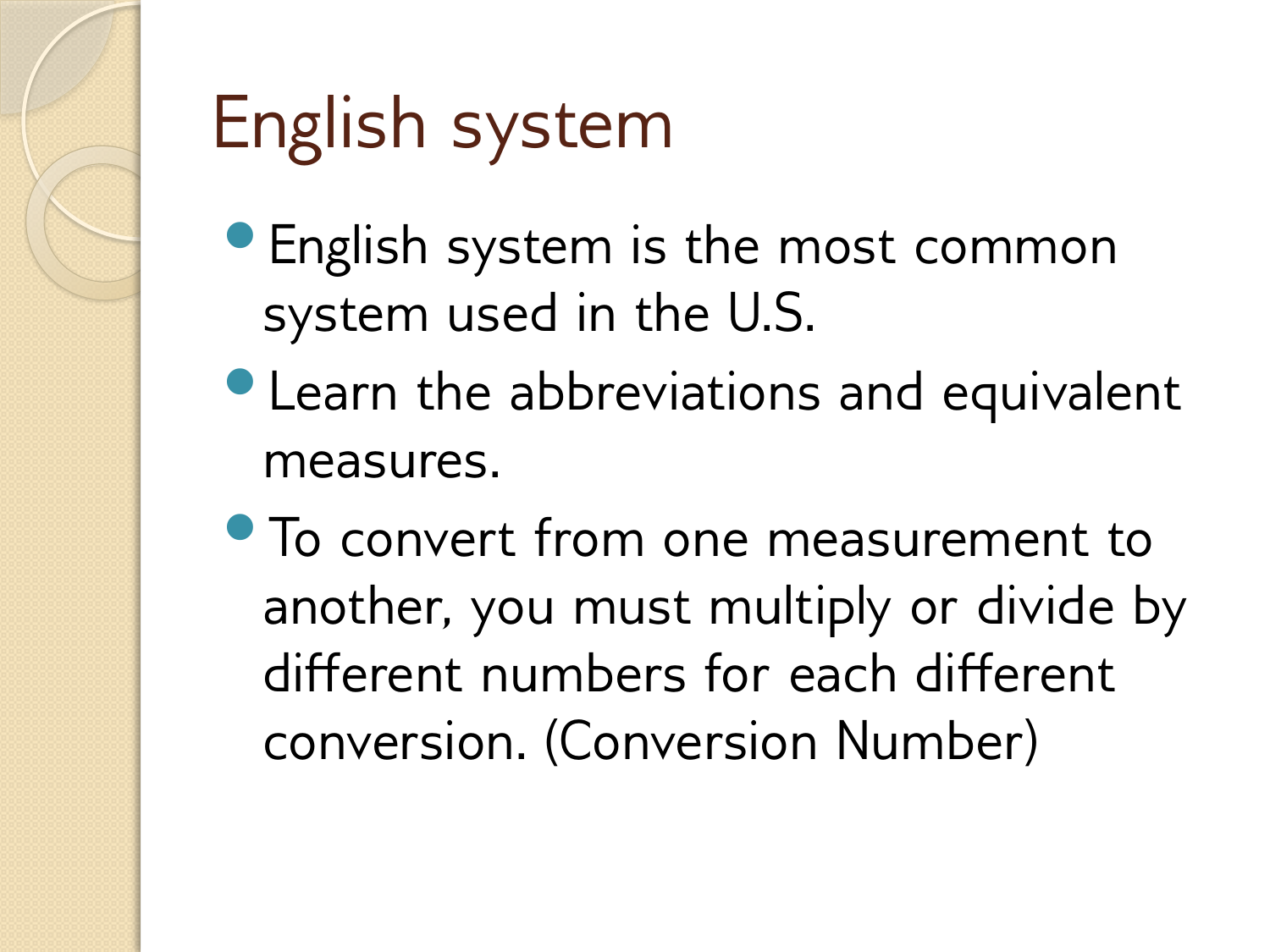

# English system
English system is the most common system used in the U.S.
Learn the abbreviations and equivalent measures.
To convert from one measurement to another, you must multiply or divide by different numbers for each different conversion. (Conversion Number)